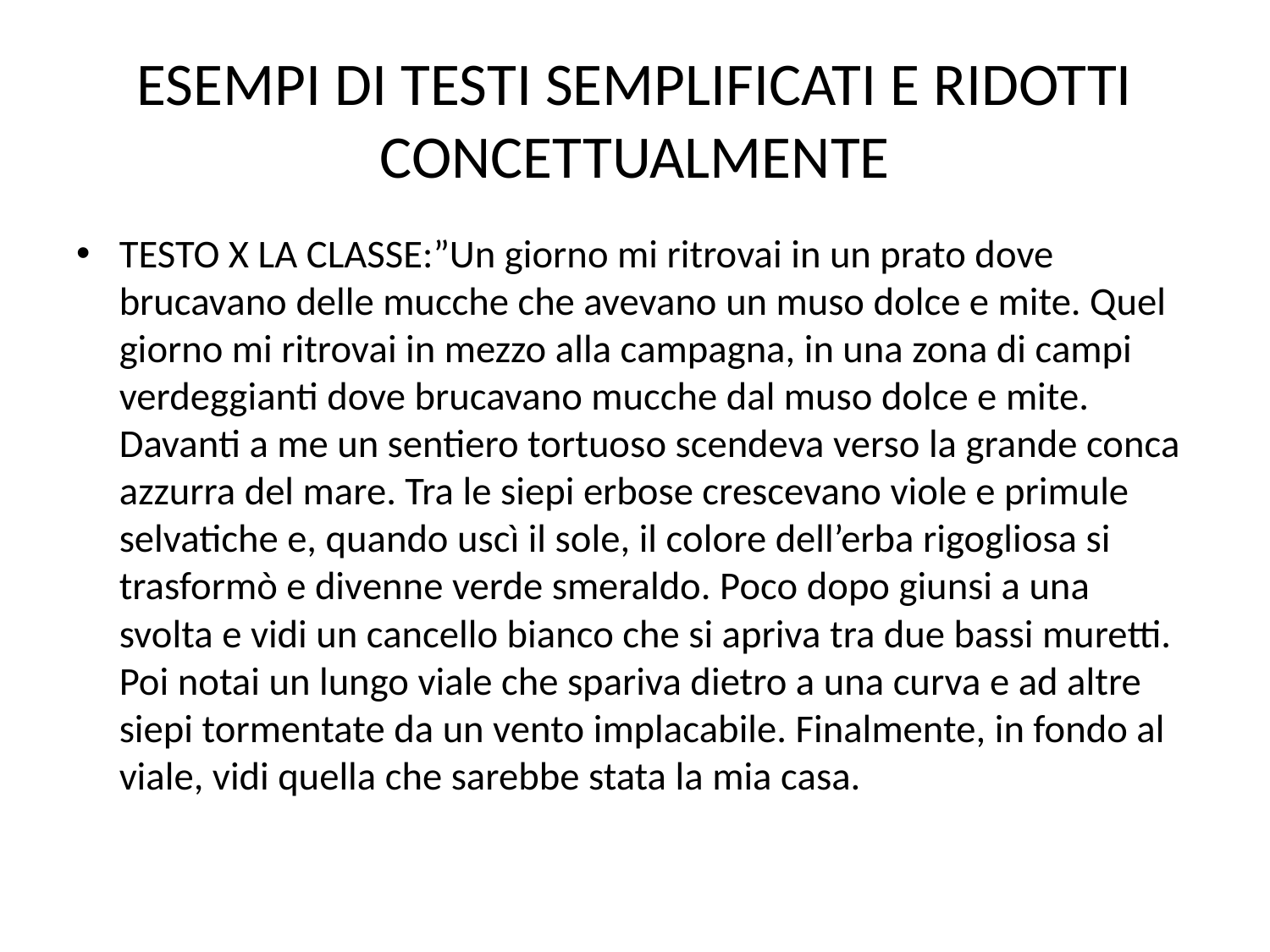

# ESEMPI DI TESTI SEMPLIFICATI E RIDOTTI CONCETTUALMENTE
TESTO X LA CLASSE:”Un giorno mi ritrovai in un prato dove brucavano delle mucche che avevano un muso dolce e mite. Quel giorno mi ritrovai in mezzo alla campagna, in una zona di campi verdeggianti dove brucavano mucche dal muso dolce e mite. Davanti a me un sentiero tortuoso scendeva verso la grande conca azzurra del mare. Tra le siepi erbose crescevano viole e primule selvatiche e, quando uscì il sole, il colore dell’erba rigogliosa si trasformò e divenne verde smeraldo. Poco dopo giunsi a una svolta e vidi un cancello bianco che si apriva tra due bassi muretti. Poi notai un lungo viale che spariva dietro a una curva e ad altre siepi tormentate da un vento implacabile. Finalmente, in fondo al viale, vidi quella che sarebbe stata la mia casa.